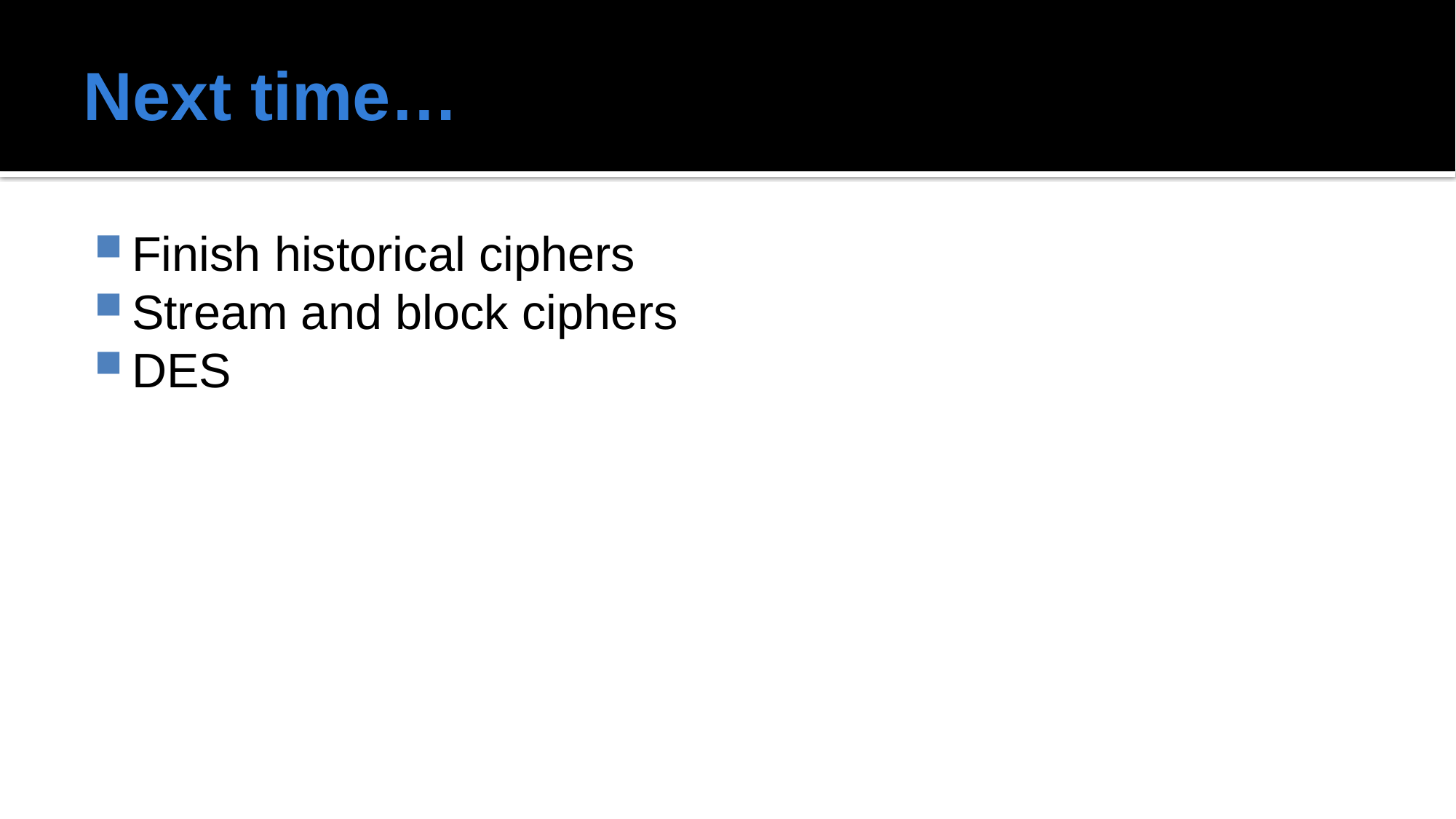

# Next time…
Finish historical ciphers
Stream and block ciphers
DES